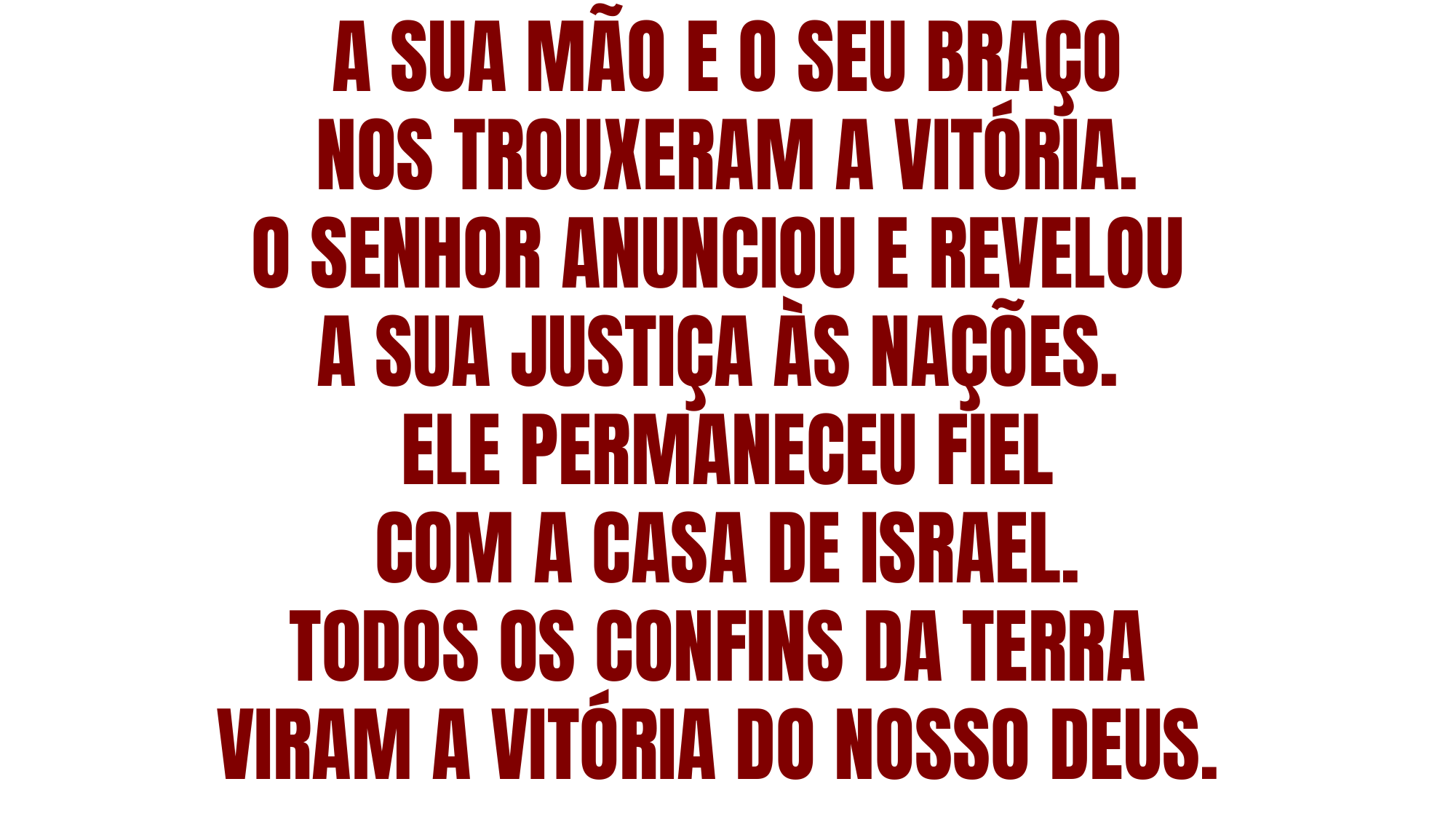

A SUA MÃO E O SEU BRAÇO
NOS TROUXERAM A VITÓRIA.
O SENHOR ANUNCIOU E REVELOU
A SUA JUSTIÇA ÀS NAÇÕES.
ELE PERMANECEU FIEL
COM A CASA DE ISRAEL.
TODOS OS CONFINS DA TERRA
VIRAM A VITÓRIA DO NOSSO DEUS.